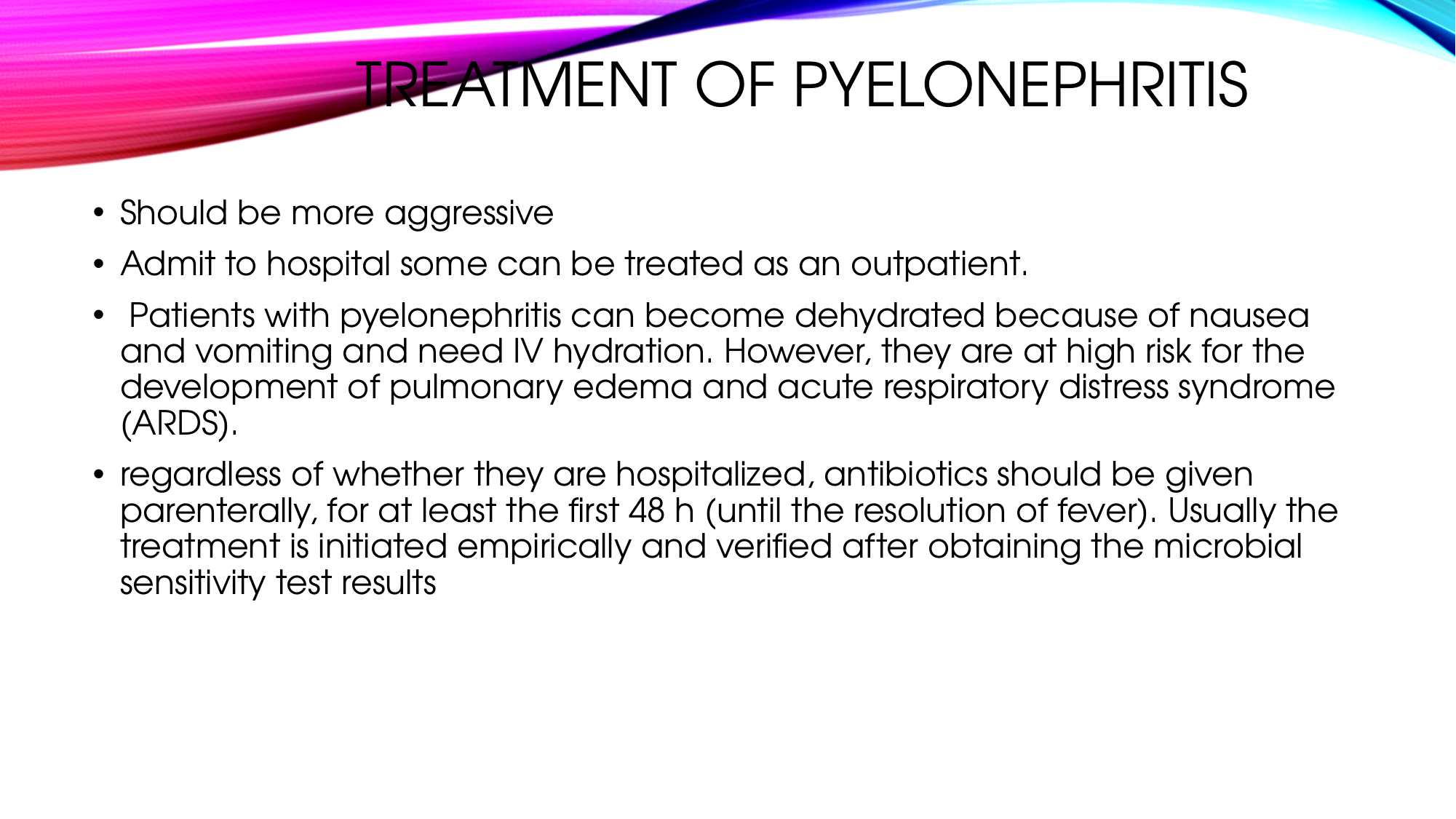

# Treatment of Pyelonephritis
Should be more aggressive
Admit to hospital some can be treated as an outpatient.
 Patients with pyelonephritis can become dehydrated because of nausea and vomiting and need IV hydration. However, they are at high risk for the development of pulmonary edema and acute respiratory distress syndrome (ARDS).
regardless of whether they are hospitalized, antibiotics should be given parenterally, for at least the first 48 h (until the resolution of fever). Usually the treatment is initiated empirically and verified after obtaining the microbial sensitivity test results